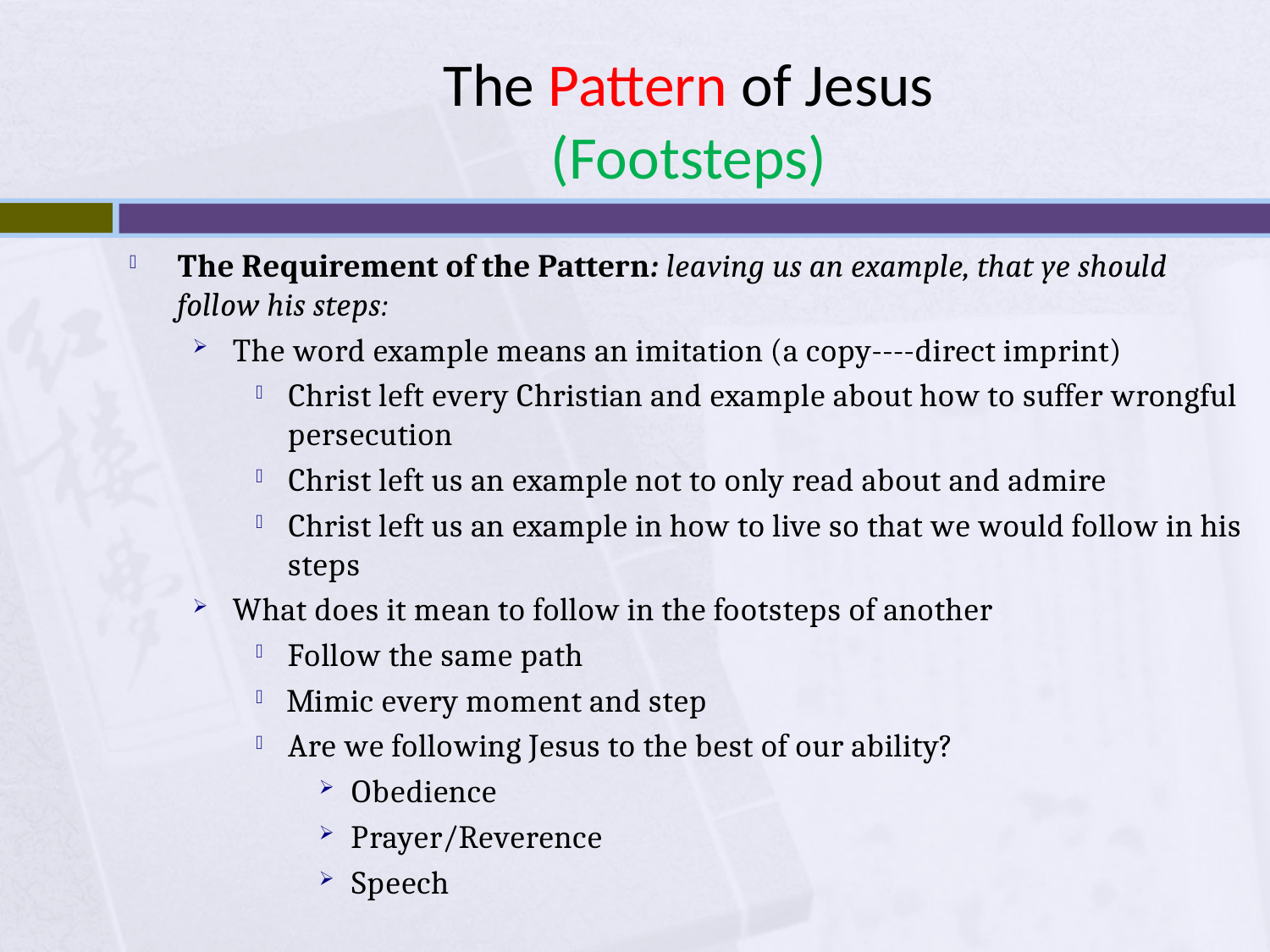

# The Pattern of Jesus (Footsteps)
The Requirement of the Pattern: leaving us an example, that ye should follow his steps:
The word example means an imitation (a copy----direct imprint)
Christ left every Christian and example about how to suffer wrongful persecution
Christ left us an example not to only read about and admire
Christ left us an example in how to live so that we would follow in his steps
What does it mean to follow in the footsteps of another
Follow the same path
Mimic every moment and step
Are we following Jesus to the best of our ability?
Obedience
Prayer/Reverence
Speech